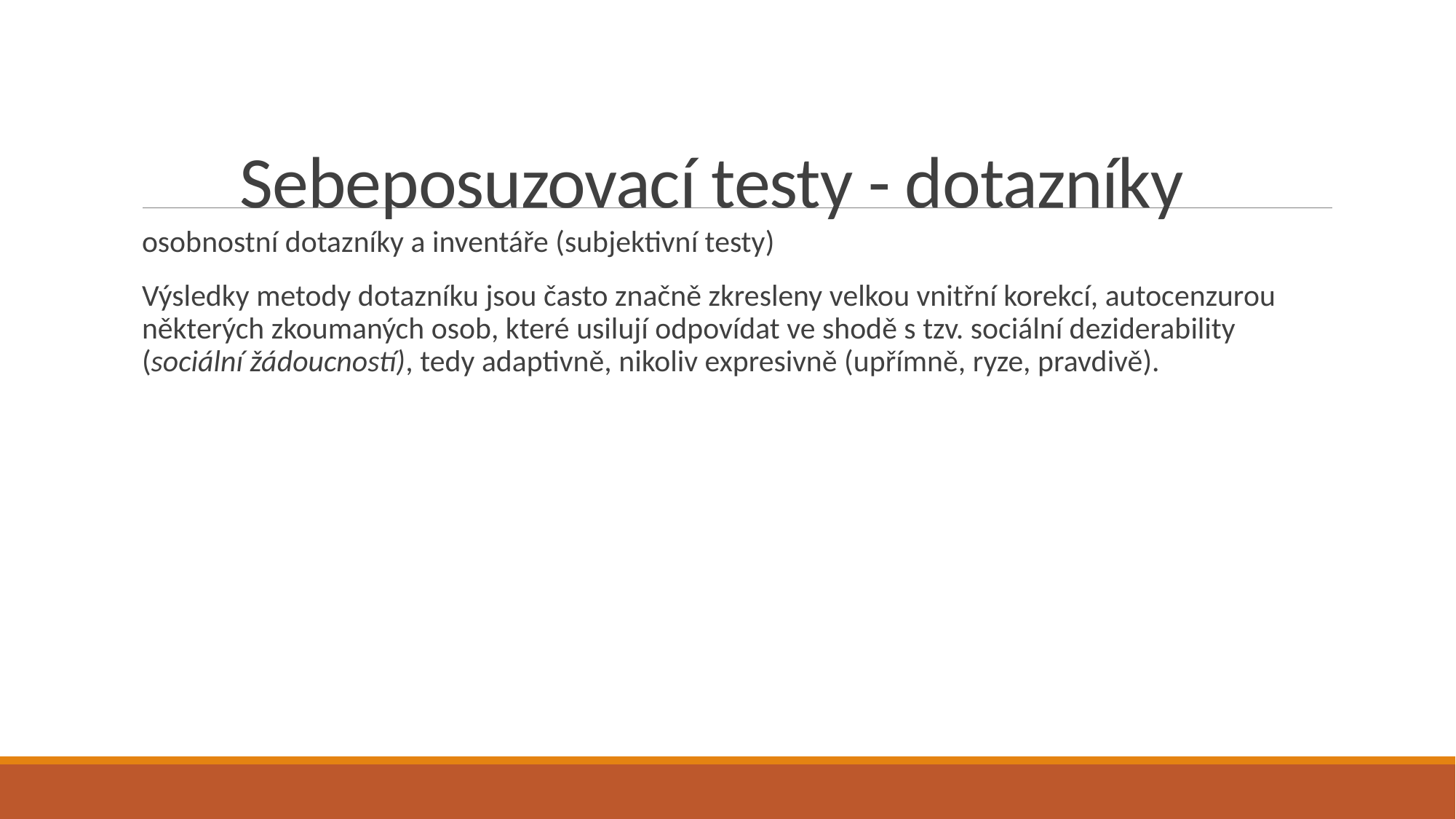

# Sebeposuzovací testy - dotazníky
osobnostní dotazníky a inventáře (subjektivní testy)
Výsledky metody dotazníku jsou často značně zkresleny velkou vnitřní korekcí, autocenzurou některých zkoumaných osob, které usilují odpovídat ve shodě s tzv. sociální deziderability (sociální žádoucností), tedy adaptivně, nikoliv expresivně (upřímně, ryze, pravdivě).